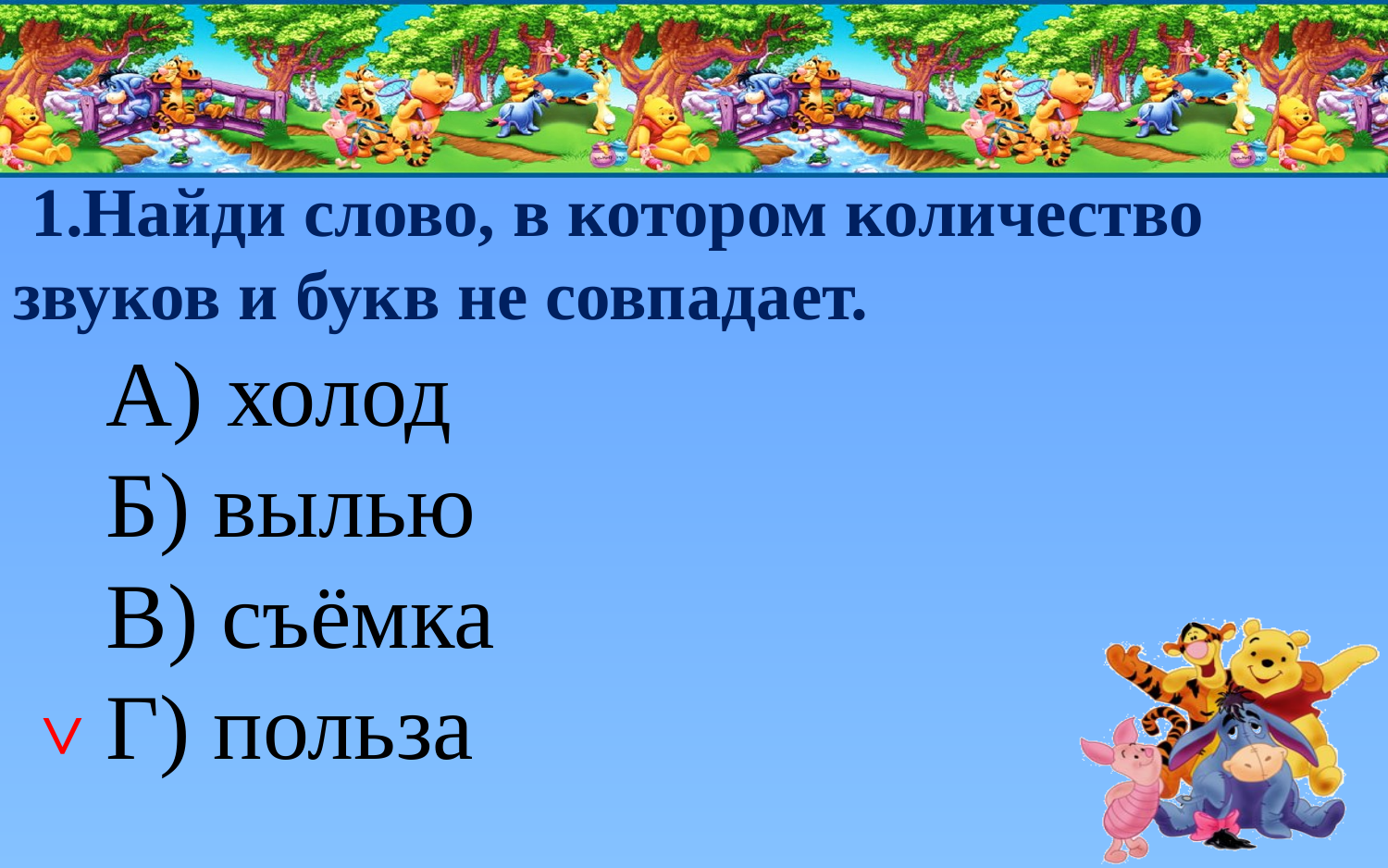

1.Найди слово, в котором количество звуков и букв не совпадает.
    А) холод
    Б) вылью
    В) съёмка
    Г) польза
˅